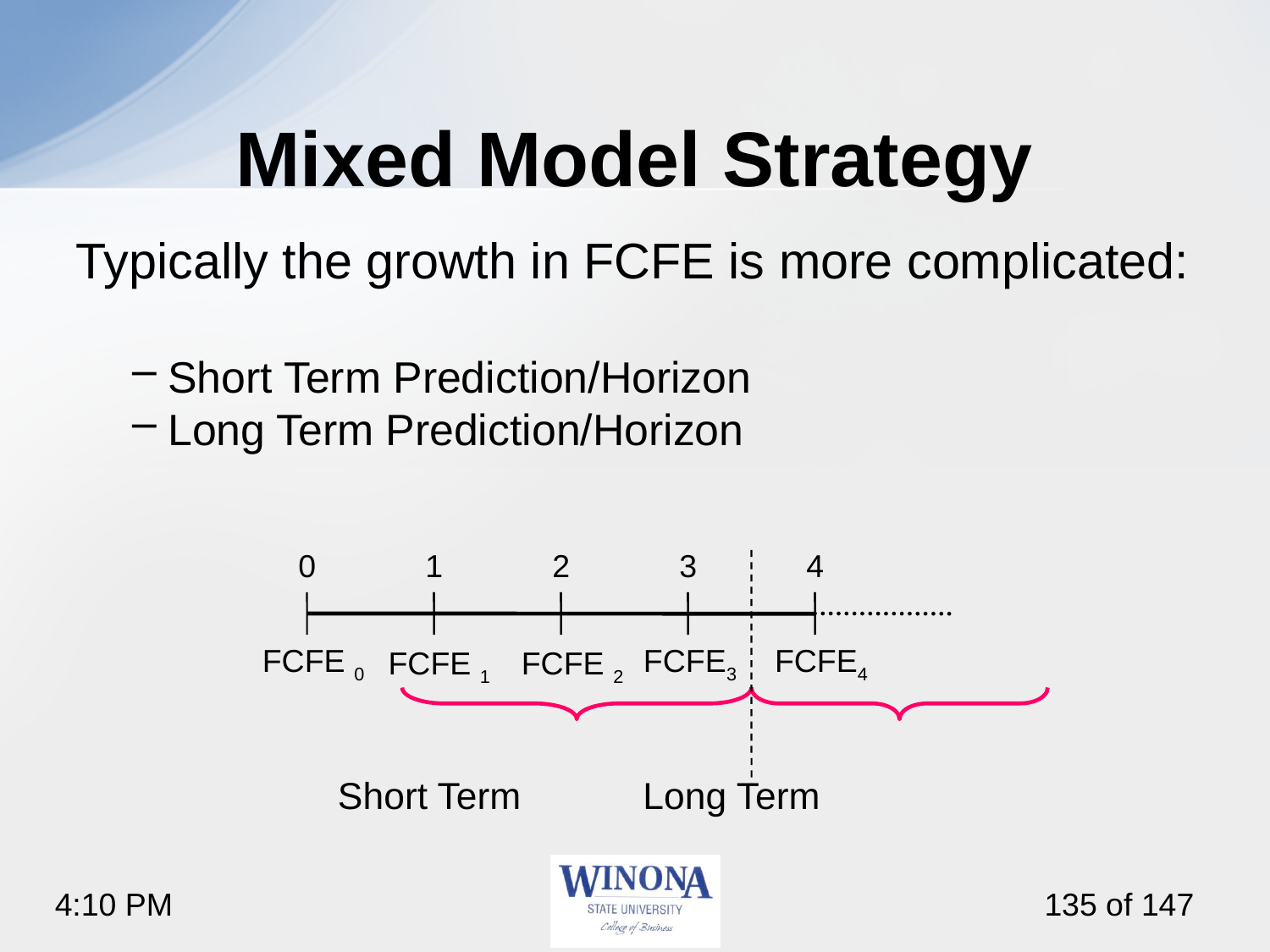

# Mixed Model Strategy
Typically the growth in FCFE is more complicated:

Short Term Prediction/Horizon
Long Term Prediction/Horizon

		              Short Term	       Long Term

0
1
2
3
4

FCFE 0
FCFE3
FCFE4
FCFE 1
FCFE 2